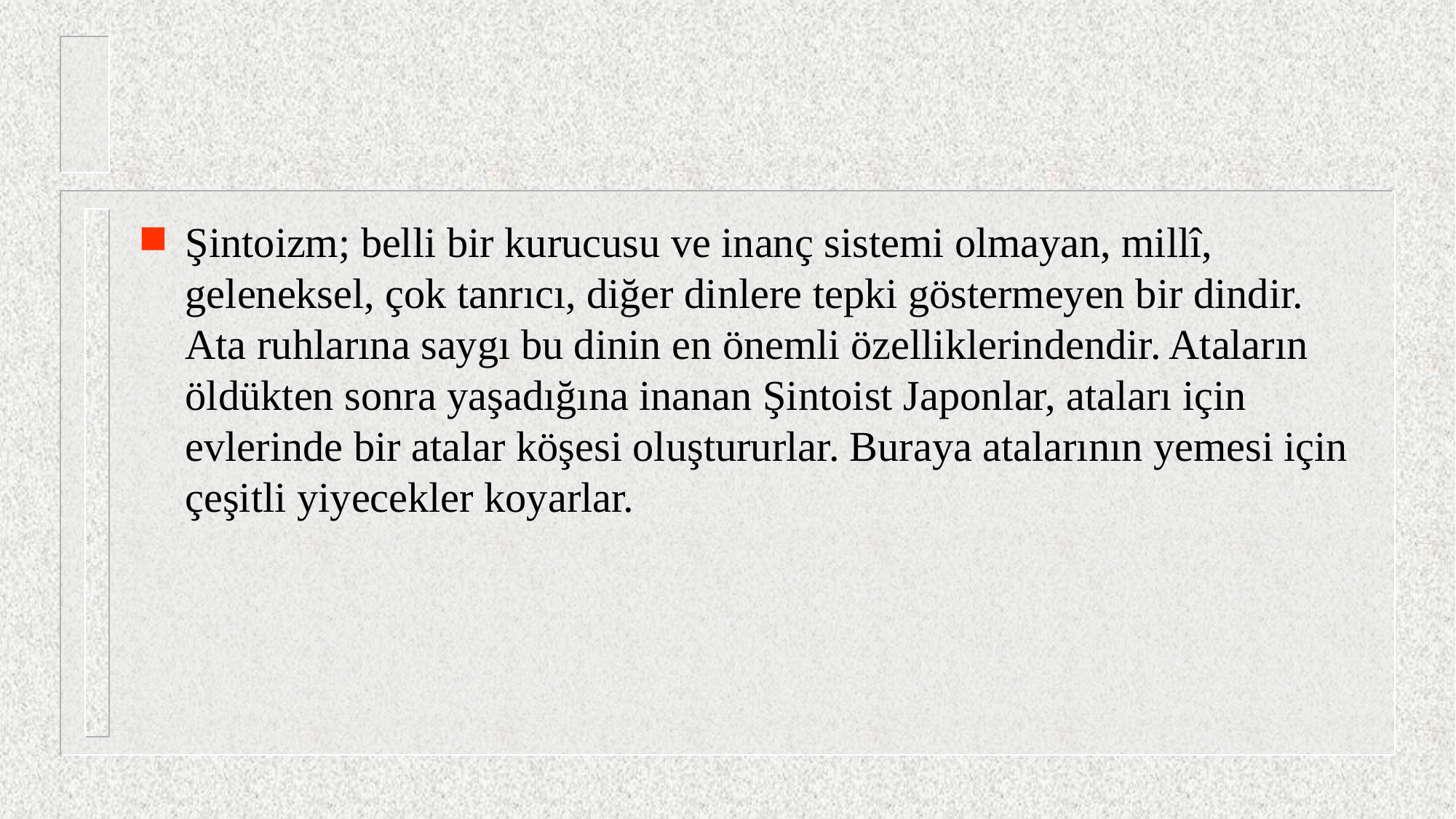

#
Şintoizm; belli bir kurucusu ve inanç sistemi olmayan, millî, geleneksel, çok tanrıcı, diğer dinlere tepki göstermeyen bir dindir. Ata ruhlarına saygı bu dinin en önemli özelliklerindendir. Ataların öldükten sonra yaşadığına inanan Şintoist Japonlar, ataları için evlerinde bir atalar köşesi oluştururlar. Buraya atalarının yemesi için çeşitli yiyecekler koyarlar.